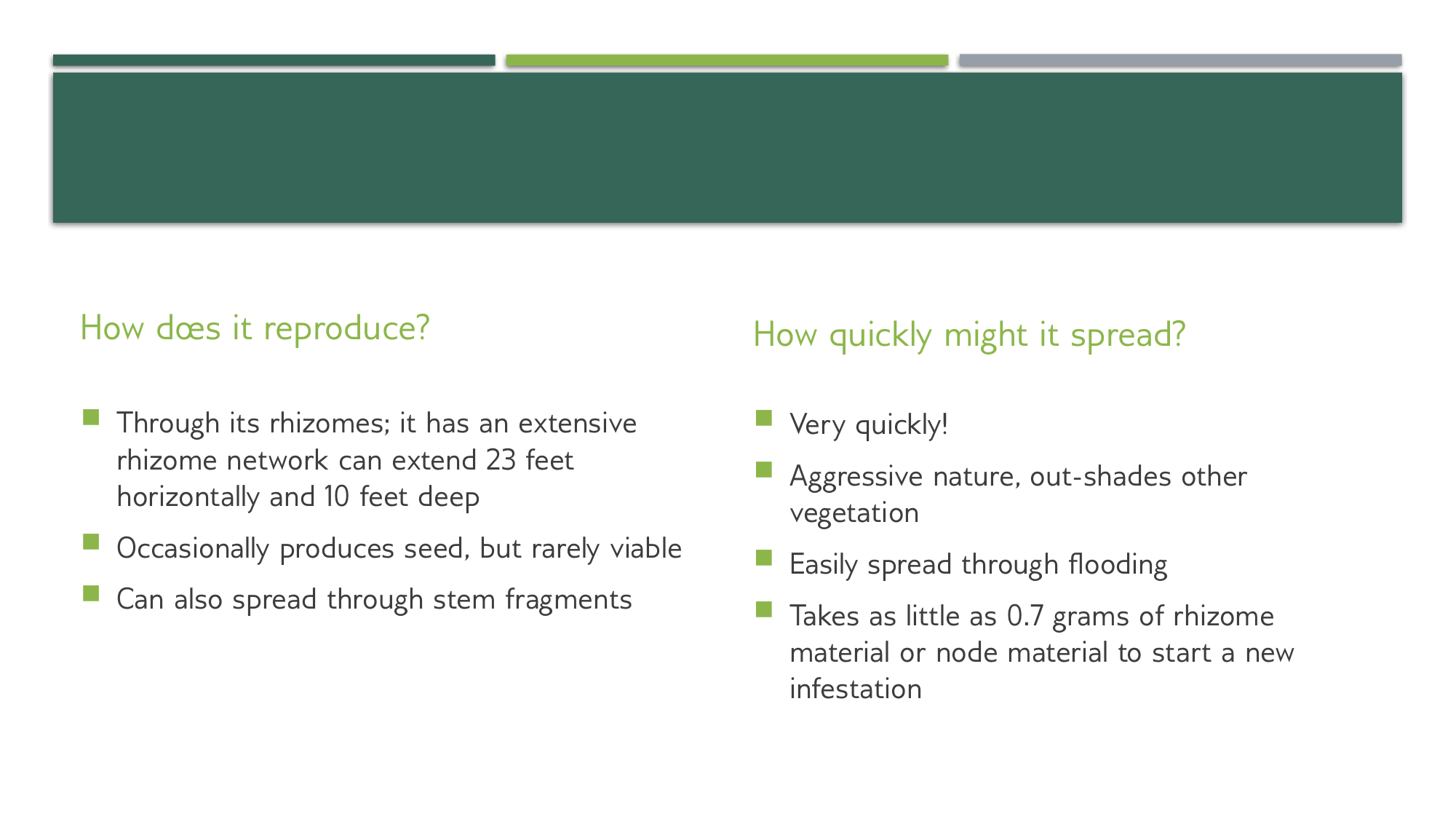

#
How does it reproduce?
How quickly might it spread?

Through its rhizomes; it has an extensive rhizome network can extend 23 feet horizontally and 10 feet deep
Occasionally produces seed, but rarely viable
Can also spread through stem fragments

Very quickly!
Aggressive nature, out-shades other vegetation
Easily spread through flooding
Takes as little as 0.7 grams of rhizome material or node material to start a new infestation